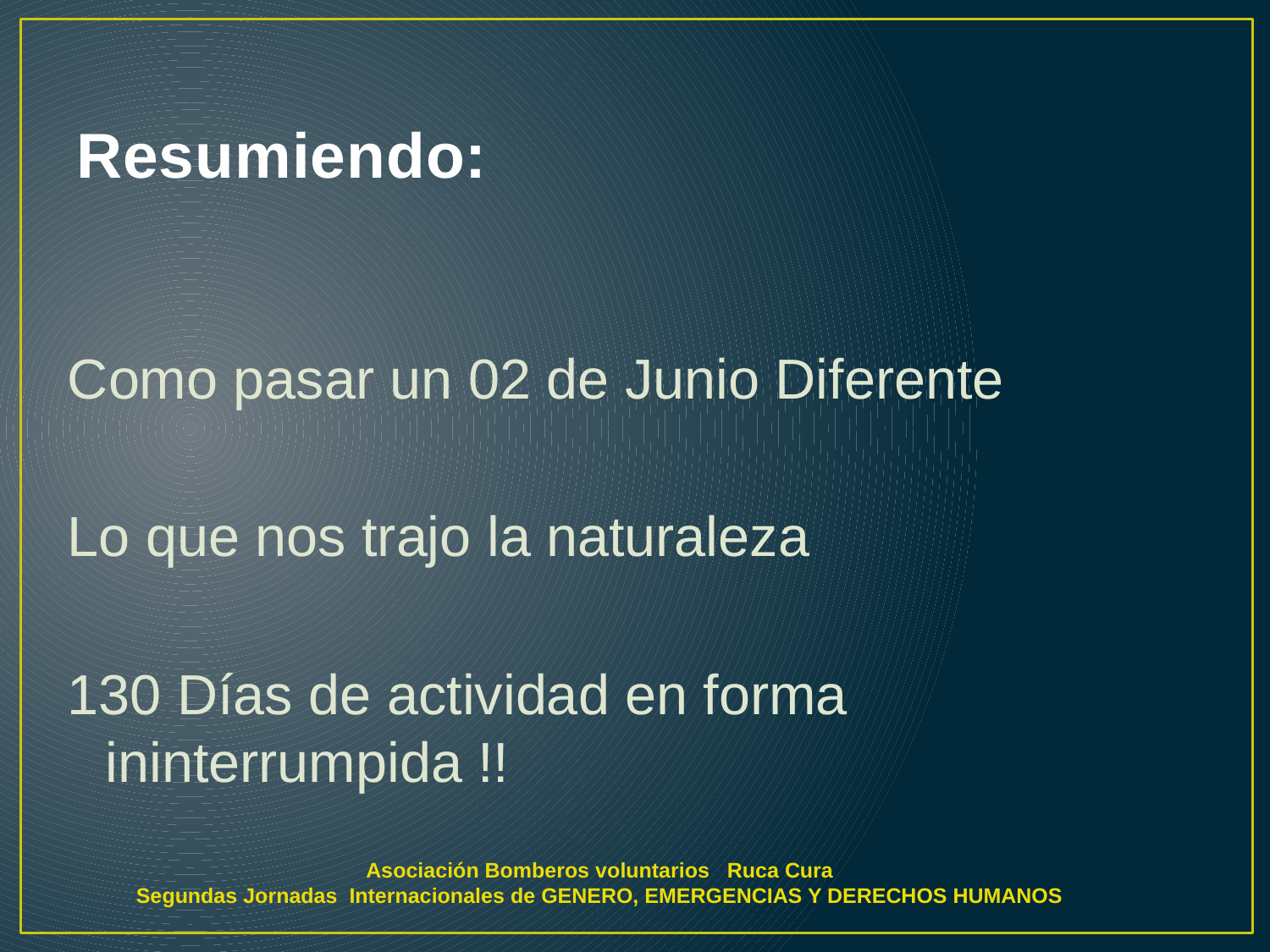

# Resumiendo:
Como pasar un 02 de Junio Diferente

Lo que nos trajo la naturaleza

130 Días de actividad en forma ininterrumpida !!
Asociación Bomberos voluntarios   Ruca Cura
Segundas Jornadas  Internacionales de GENERO, EMERGENCIAS Y DERECHOS HUMANOS